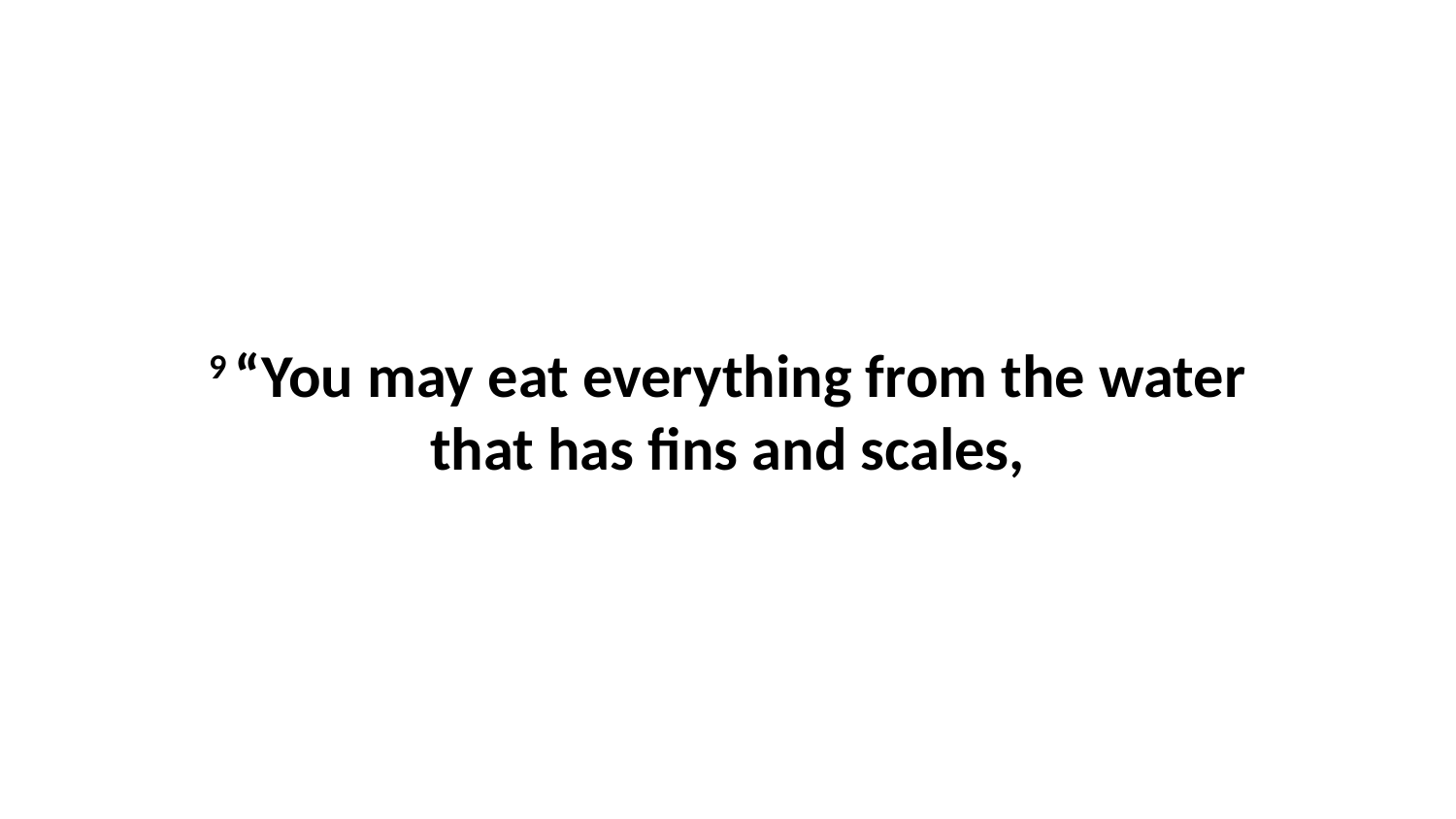

9 “You may eat everything from the water that has fins and scales,